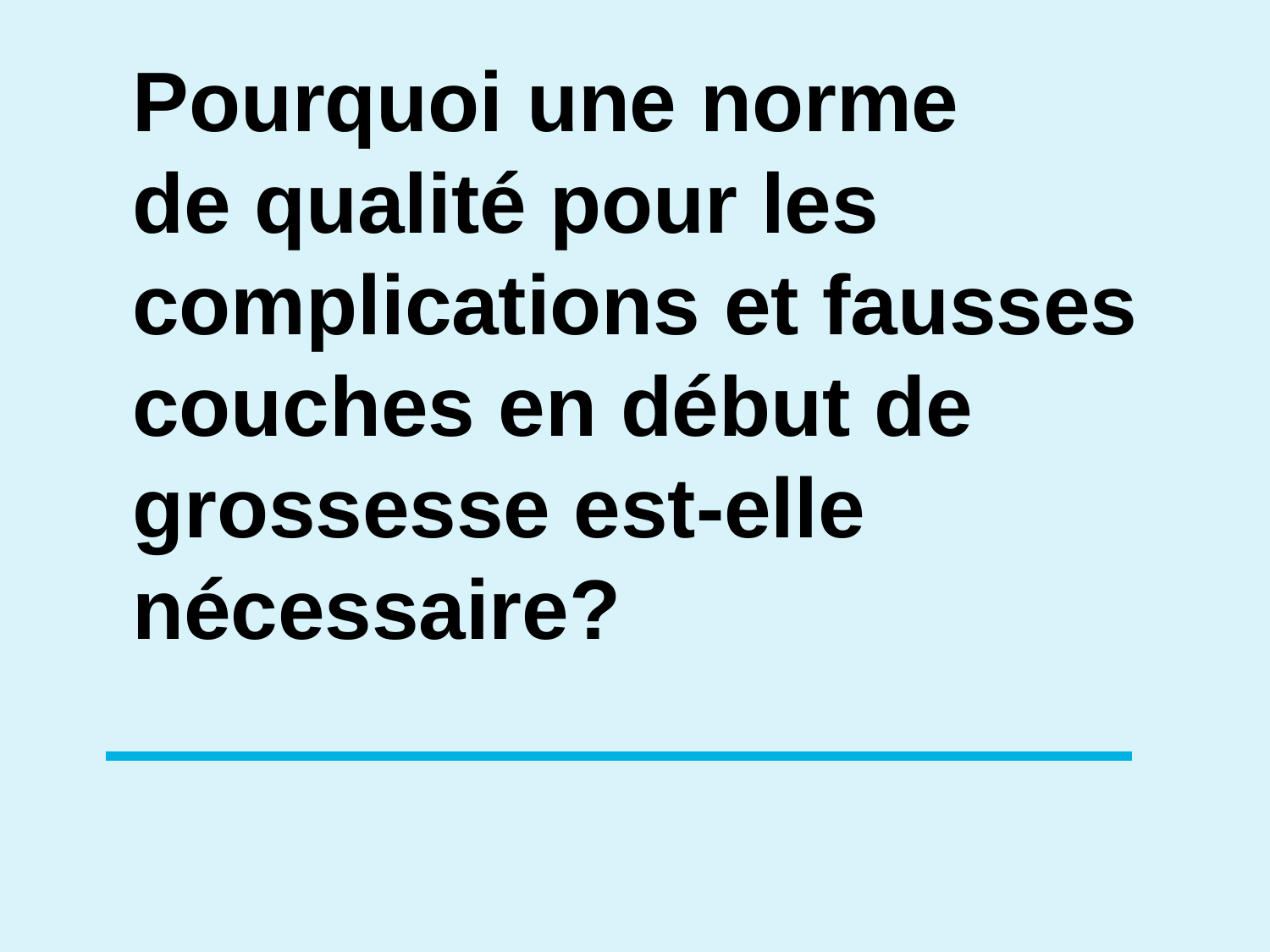

Pourquoi une norme
de qualité pour les complications et fausses couches en début de grossesse est-elle nécessaire?